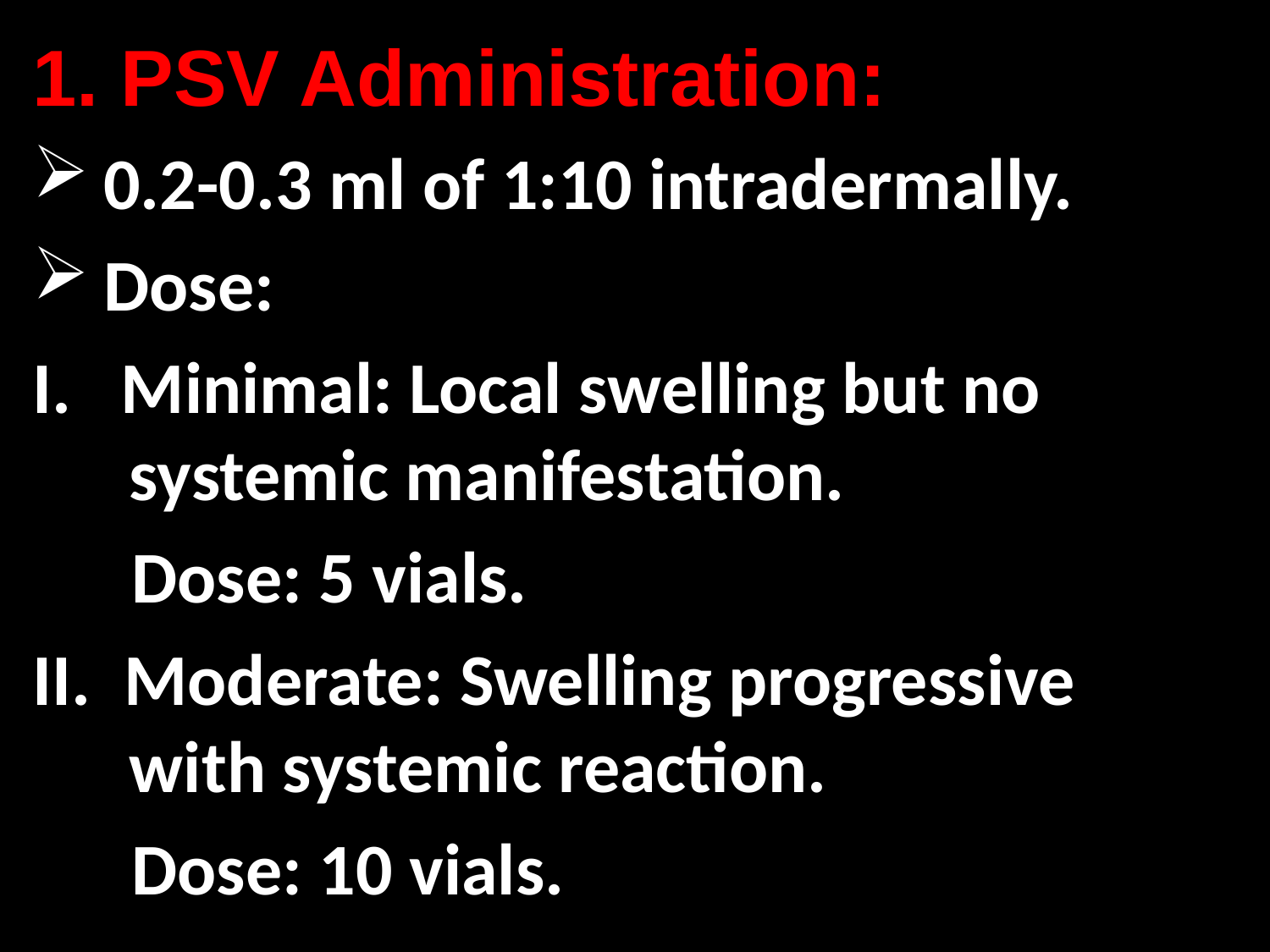

1. PSV Administration:
 0.2-0.3 ml of 1:10 intradermally.
 Dose:
I.   Minimal: Local swelling but no systemic manifestation.
      Dose: 5 vials.
II.  Moderate: Swelling progressive with systemic reaction.
      Dose: 10 vials.